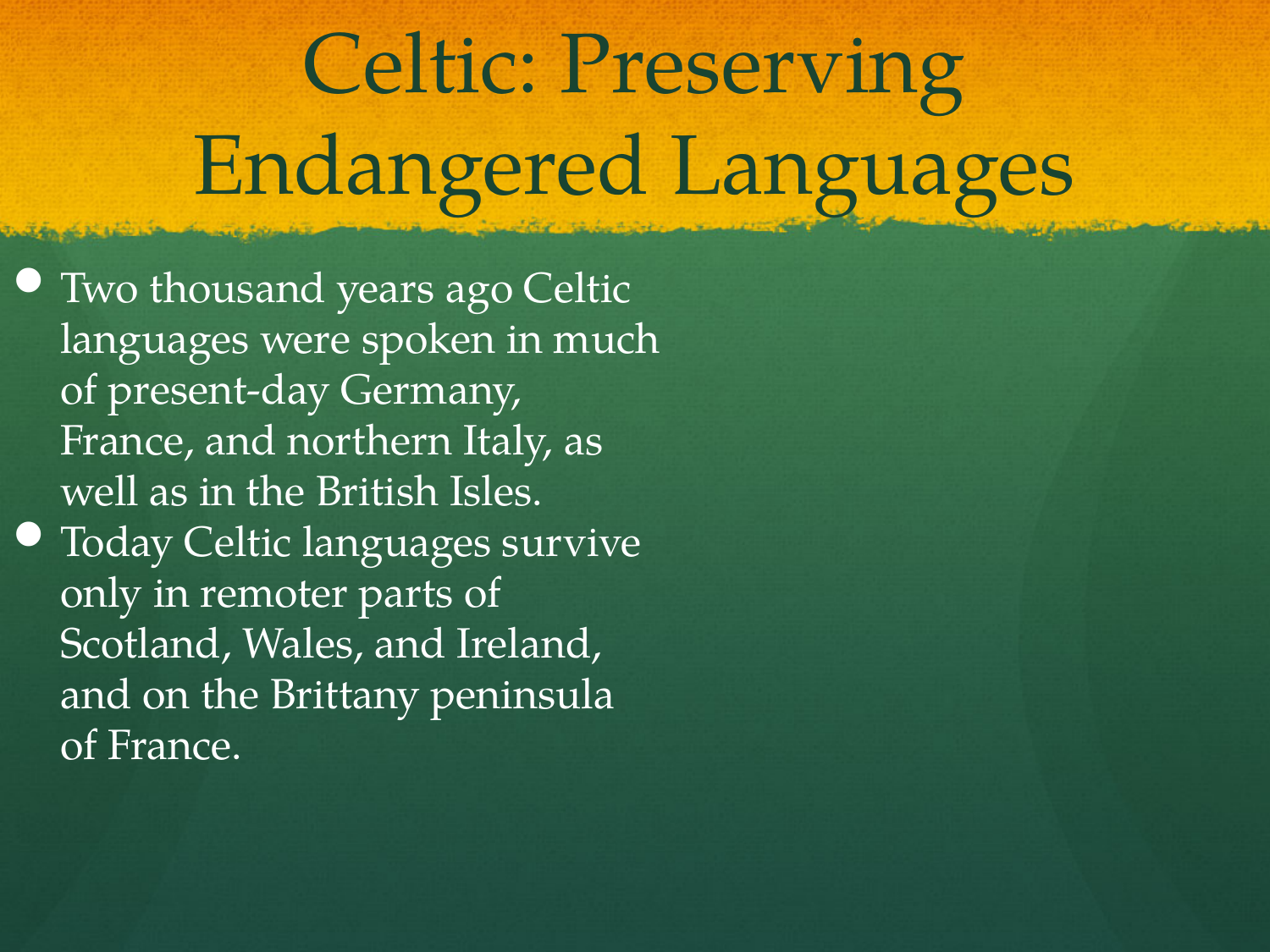

# Celtic: Preserving Endangered Languages
Two thousand years ago Celtic languages were spoken in much of present-day Germany, France, and northern Italy, as well as in the British Isles.
Today Celtic languages survive only in remoter parts of Scotland, Wales, and Ireland, and on the Brittany peninsula of France.